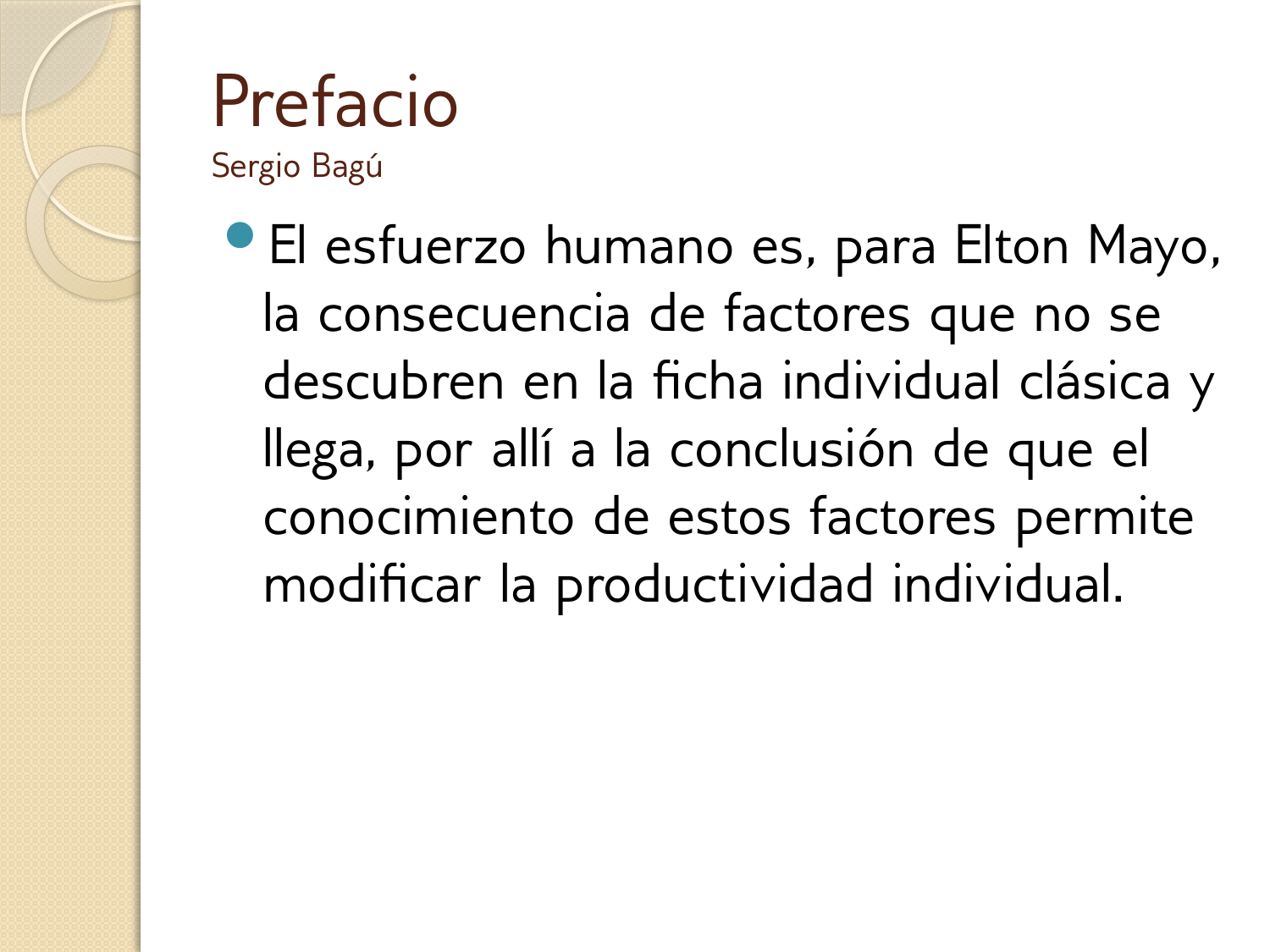

# Prefacio                                  Sergio Bagú
El esfuerzo humano es, para Elton Mayo, la consecuencia de factores que no se descubren en la ficha individual clásica y llega, por allí a la conclusión de que el conocimiento de estos factores permite modificar la productividad individual.